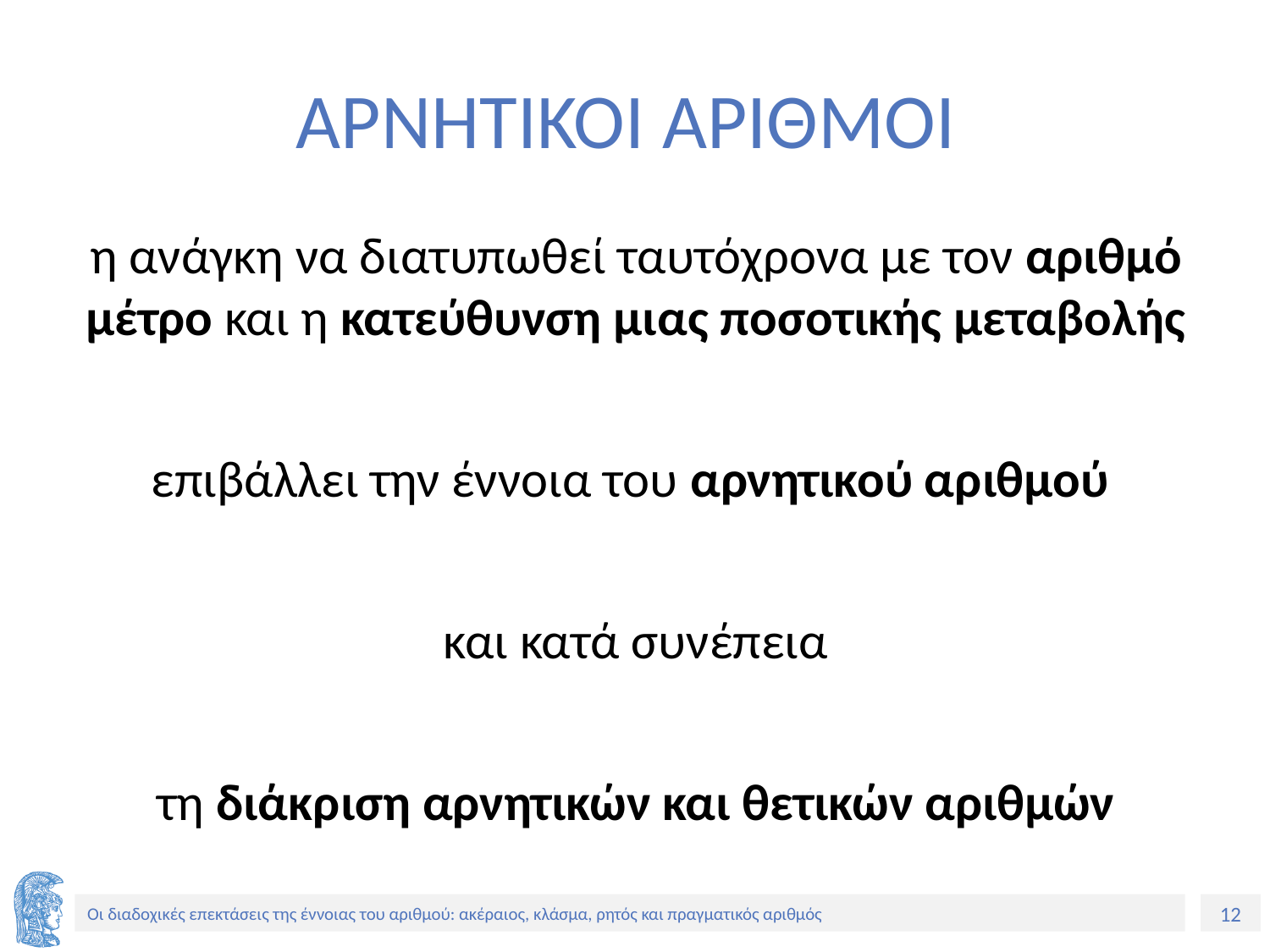

# ΑΡΝΗΤΙΚΟΙ ΑΡΙΘΜΟΙ
η ανάγκη να διατυπωθεί ταυτόχρονα με τον αριθμό μέτρο και η κατεύθυνση μιας ποσοτικής μεταβολής

επιβάλλει την έννοια του αρνητικού αριθμού

και κατά συνέπεια

τη διάκριση αρνητικών και θετικών αριθμών